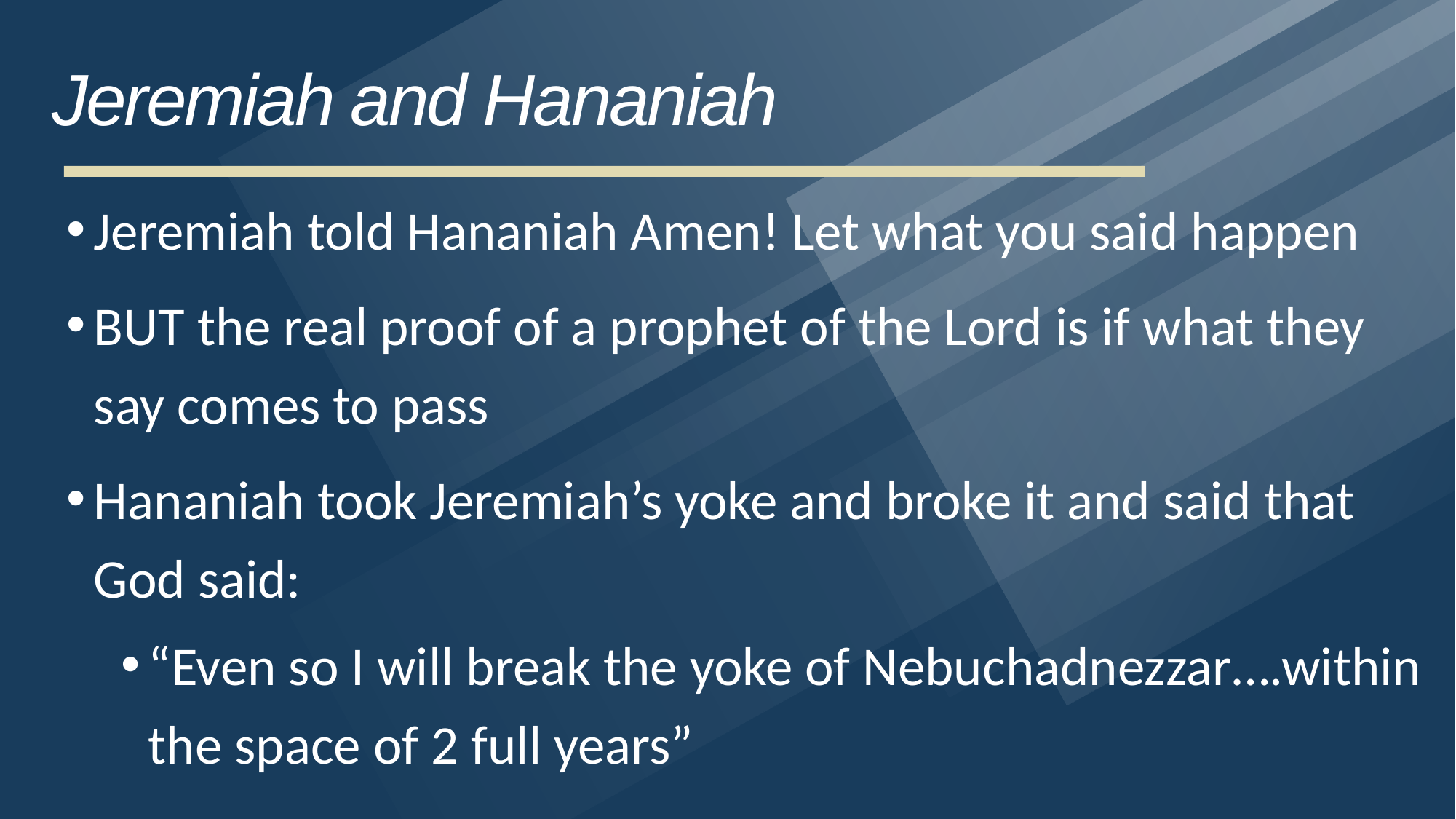

# Jeremiah and Hananiah

Jeremiah told Hananiah Amen! Let what you said happen
BUT the real proof of a prophet of the Lord is if what they say comes to pass
Hananiah took Jeremiah’s yoke and broke it and said that God said:
“Even so I will break the yoke of Nebuchadnezzar….within the space of 2 full years”